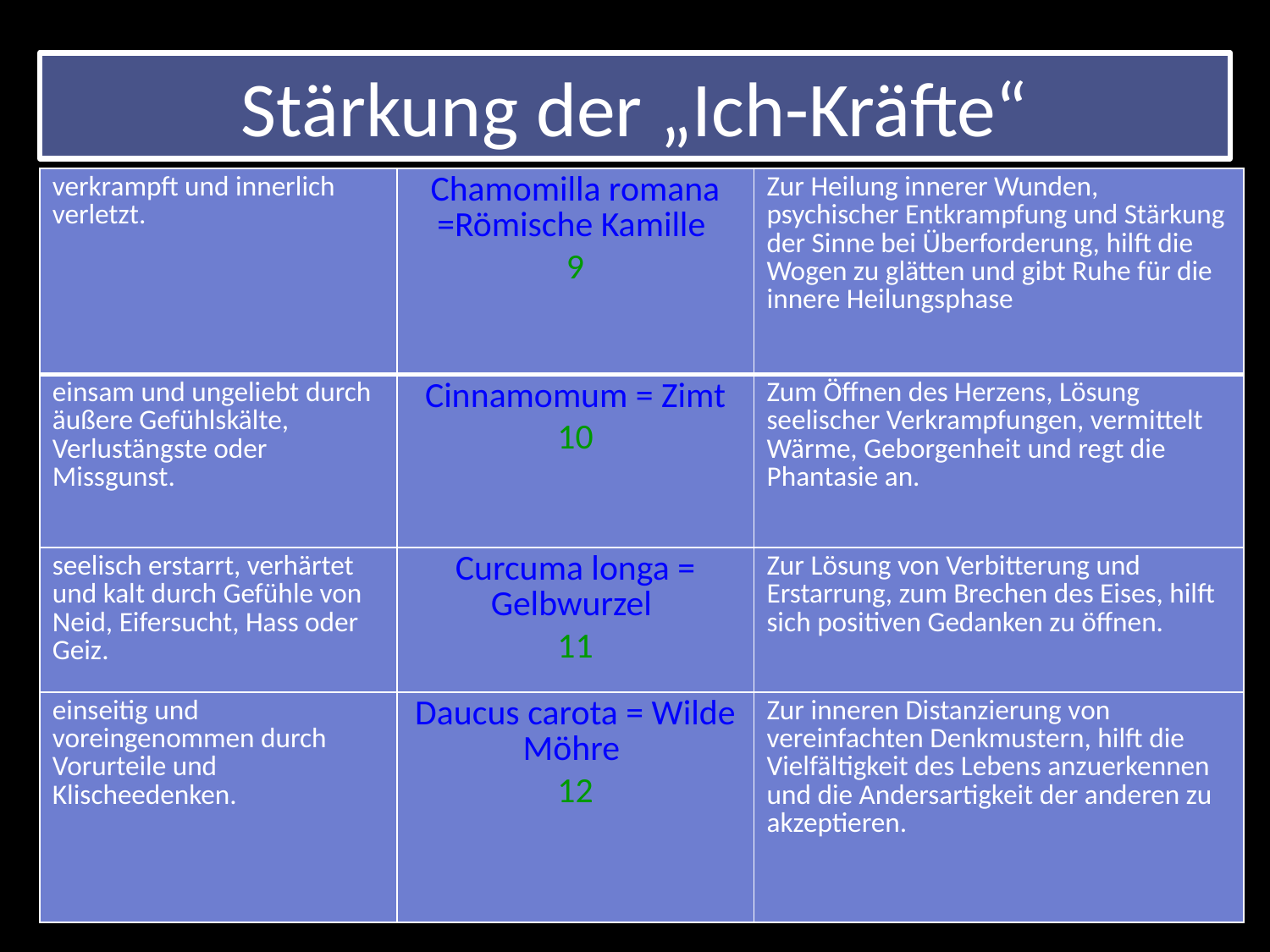

# Stärkung der „Ich-Kräfte“
| verkrampft und innerlich verletzt. | Chamomilla romana =Römische Kamille 9 | Zur Heilung innerer Wunden, psychischer Entkrampfung und Stärkung der Sinne bei Überforderung, hilft die Wogen zu glätten und gibt Ruhe für die innere Heilungsphase |
| --- | --- | --- |
| einsam und ungeliebt durch äußere Gefühlskälte, Verlustängste oder Missgunst. | Cinnamomum = Zimt 10 | Zum Öffnen des Herzens, Lösung seelischer Verkrampfungen, vermittelt Wärme, Geborgenheit und regt die Phantasie an. |
| seelisch erstarrt, verhärtet und kalt durch Gefühle von Neid, Eifersucht, Hass oder Geiz. | Curcuma longa = Gelbwurzel 11 | Zur Lösung von Verbitterung und Erstarrung, zum Brechen des Eises, hilft sich positiven Gedanken zu öffnen. |
| einseitig und voreingenommen durch Vorurteile und Klischeedenken. | Daucus carota = Wilde Möhre 12 | Zur inneren Distanzierung von vereinfachten Denkmustern, hilft die Vielfältigkeit des Lebens anzuerkennen und die Andersartigkeit der anderen zu akzeptieren. |